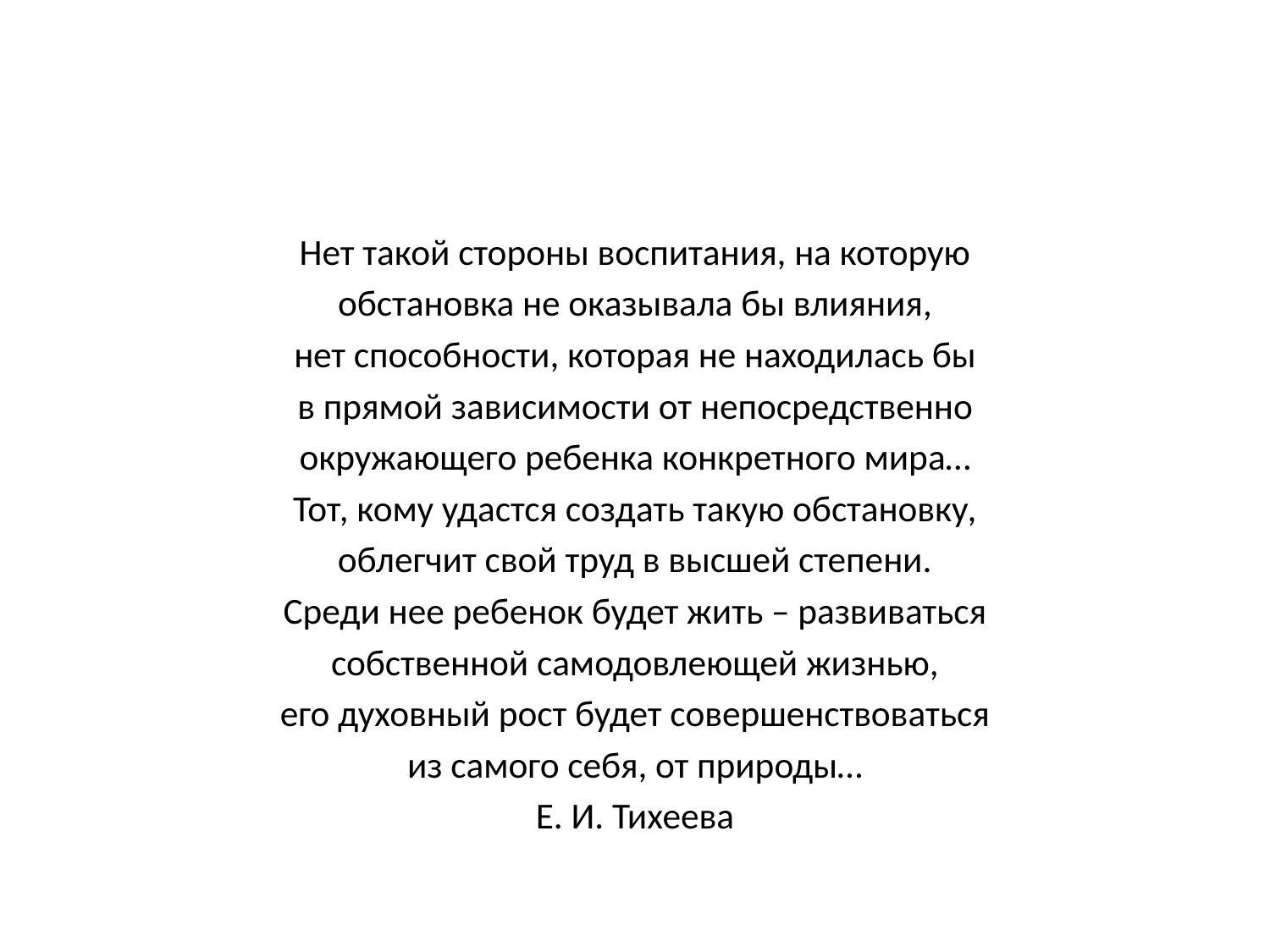

#
Нет такой стороны воспитания, на которую
обстановка не оказывала бы влияния,
нет способности, которая не находилась бы
в прямой зависимости от непосредственно
окружающего ребенка конкретного мира…
Тот, кому удастся создать такую обстановку,
облегчит свой труд в высшей степени.
Среди нее ребенок будет жить – развиваться
собственной самодовлеющей жизнью,
его духовный рост будет совершенствоваться
из самого себя, от природы…
Е. И. Тихеева